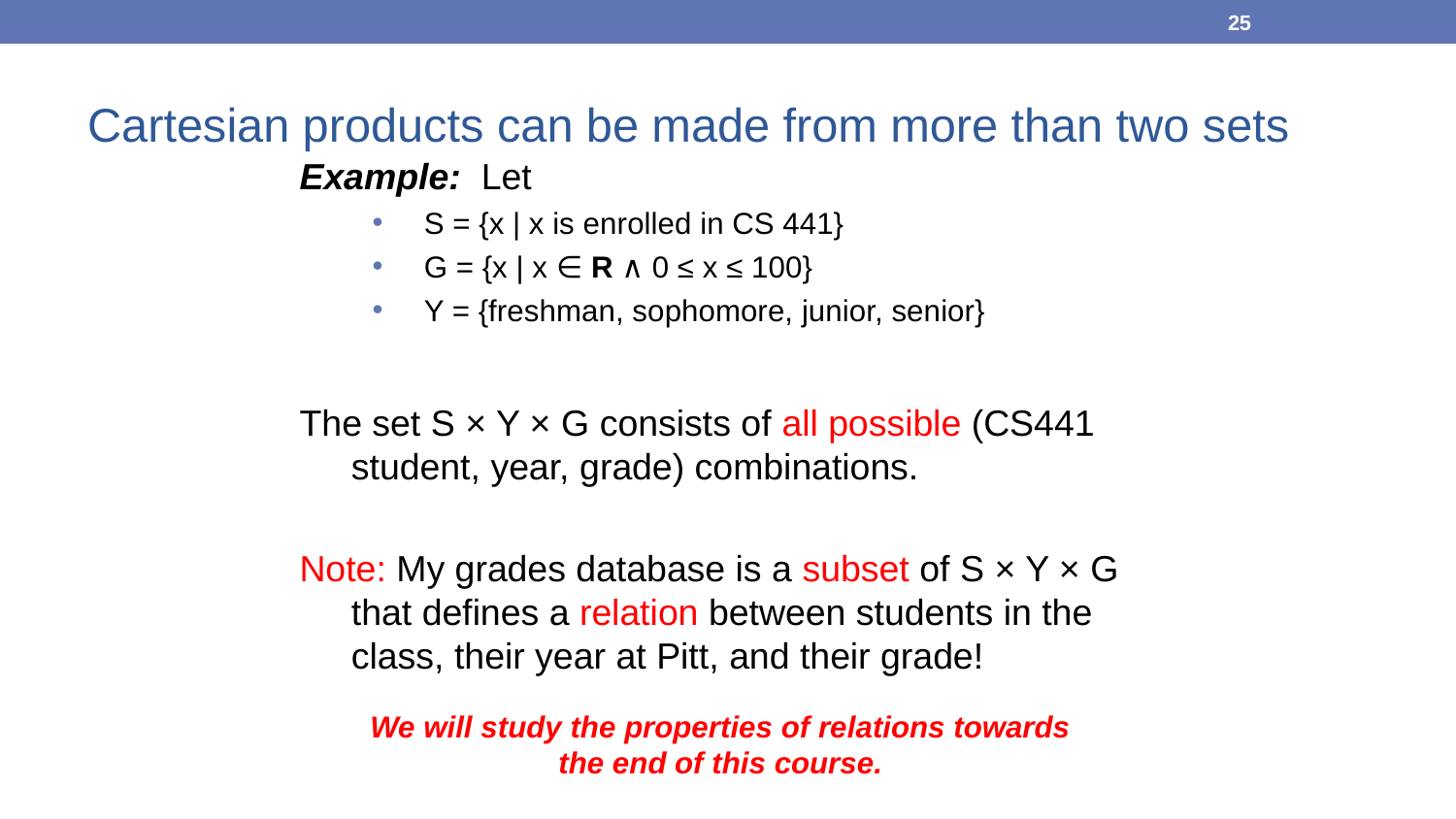

25
Cartesian products can be made from more than two sets
Example:  Let
S = {x | x is enrolled in CS 441}
G = {x | x ∈ R ∧ 0 ≤ x ≤ 100}
Y = {freshman, sophomore, junior, senior}

The set S × Y × G consists of all possible (CS441 student, year, grade) combinations.

Note: My grades database is a subset of S × Y × G that defines a relation between students in the class, their year at Pitt, and their grade!
We will study the properties of relations towards the end of this course.